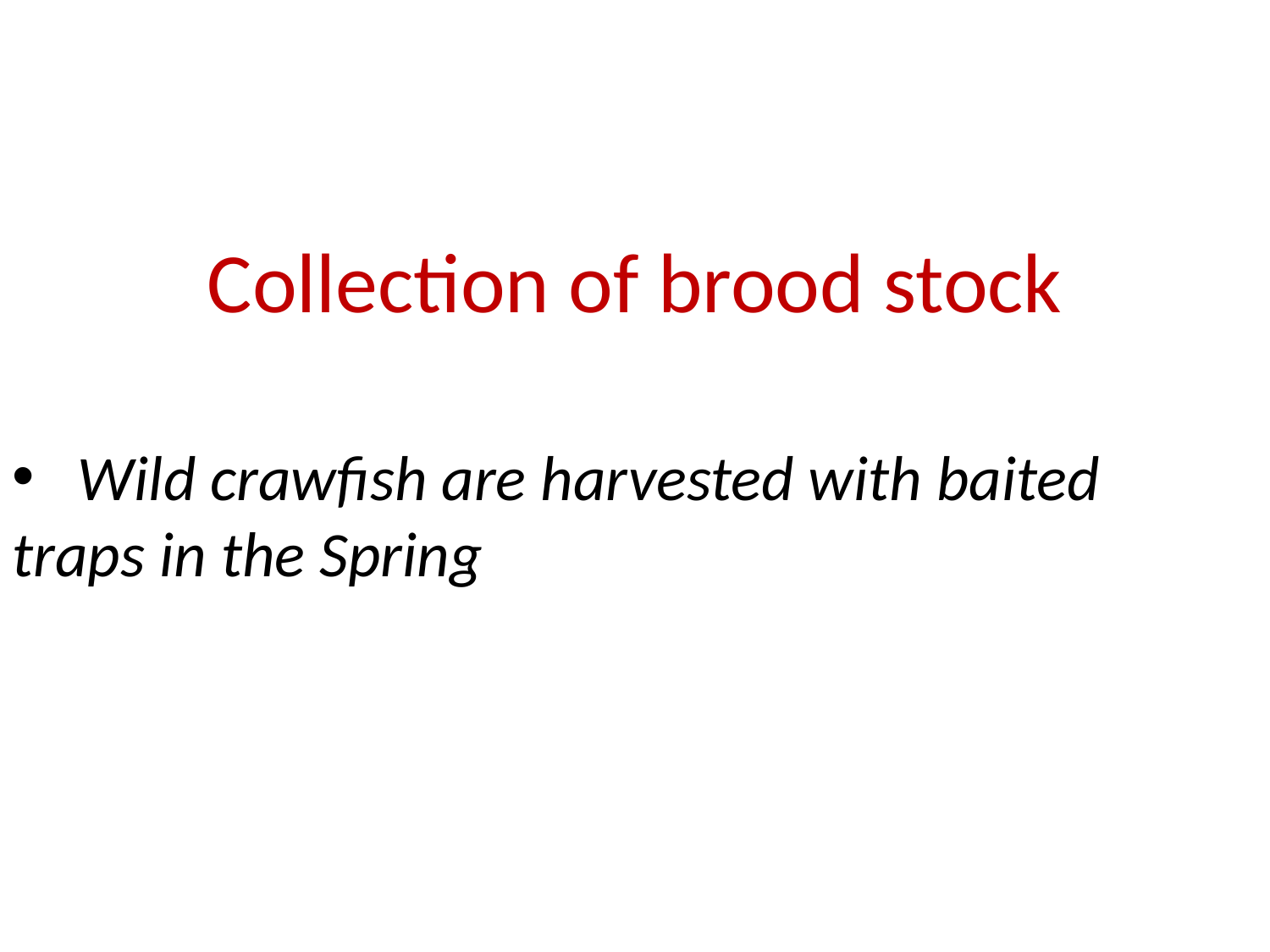

Collection of brood stock
   Wild crawfish are harvested with baited traps in the Spring